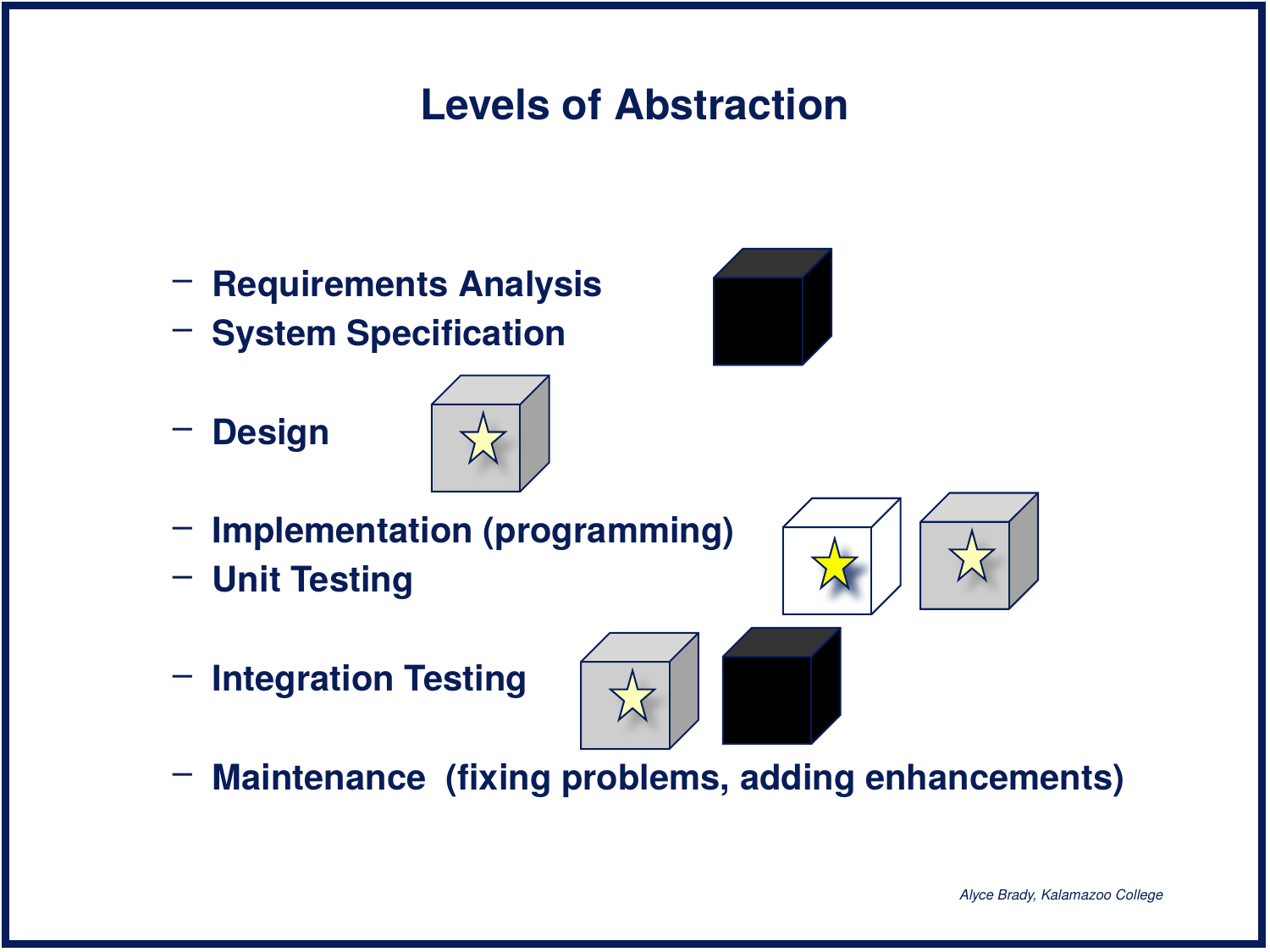

# Levels of Abstraction

Requirements Analysis
System Specification

Design

Implementation (programming)
Unit Testing

Integration Testing

Maintenance  (fixing problems, adding enhancements)